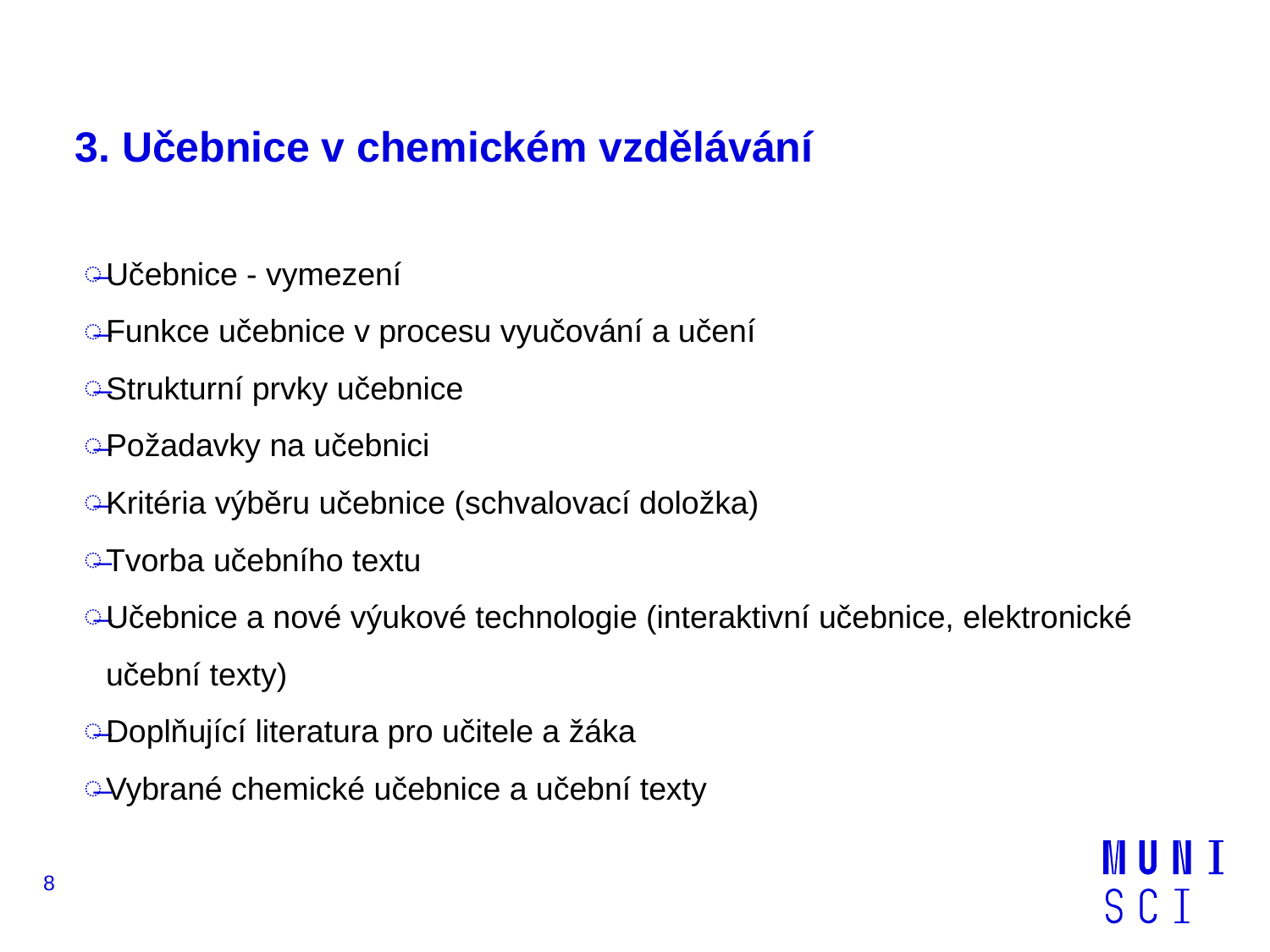

# 3. Učebnice v chemickém vzdělávání
Učebnice - vymezení
Funkce učebnice v procesu vyučování a učení
Strukturní prvky učebnice
Požadavky na učebnici
Kritéria výběru učebnice (schvalovací doložka)
Tvorba učebního textu
Učebnice a nové výukové technologie (interaktivní učebnice, elektronické učební texty)
Doplňující literatura pro učitele a žáka
Vybrané chemické učebnice a učební texty

8